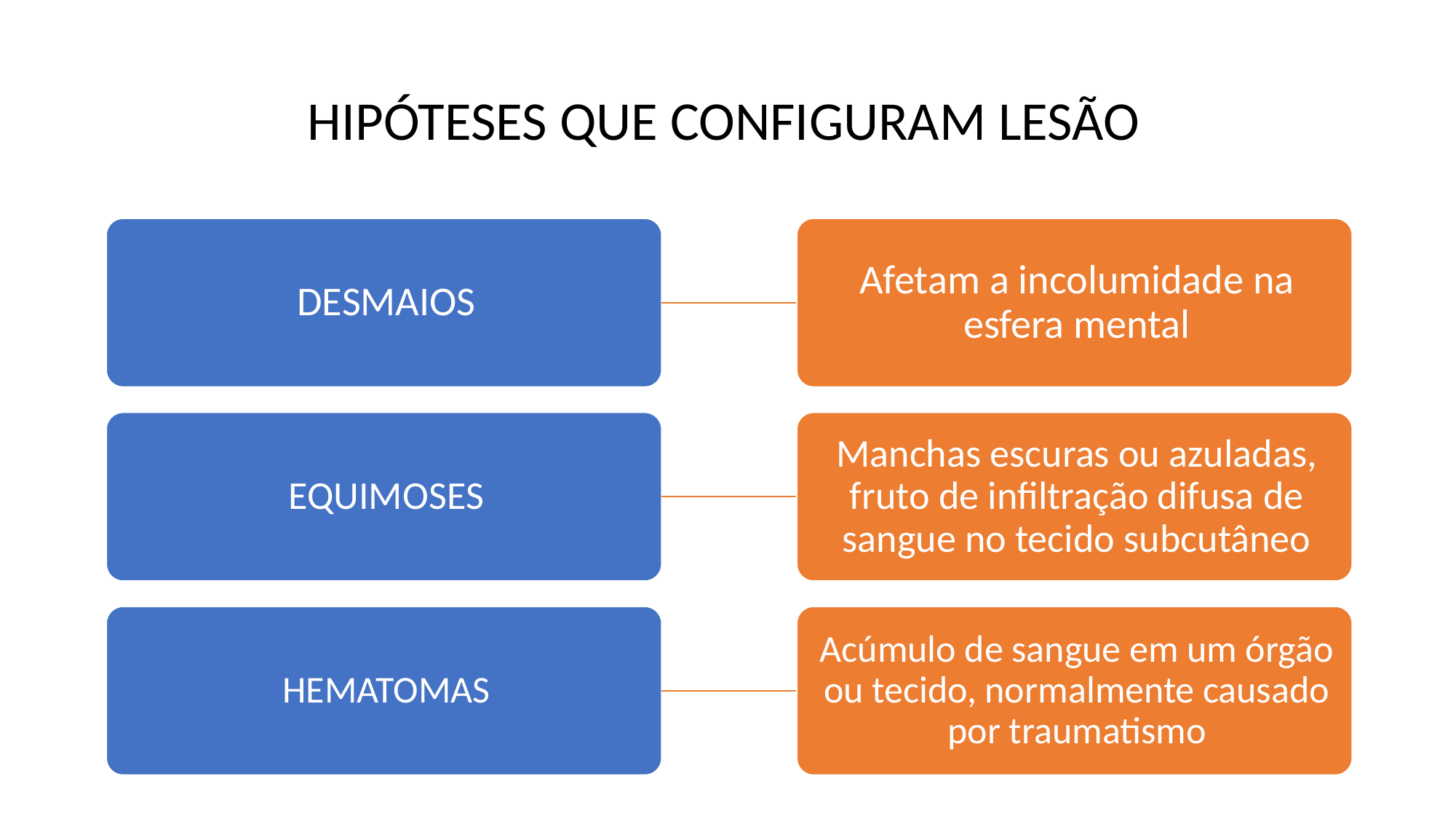

# HIPÓTESES QUE CONFIGURAM LESÃO
DESMAIOS

Afetam a incolumidade na esfera mental
EQUIMOSES

Manchas escuras ou azuladas, fruto de infiltração difusa de sangue no tecido subcutâneo
HEMATOMAS

Acúmulo de sangue em um órgão ou tecido, normalmente causado por traumatismo